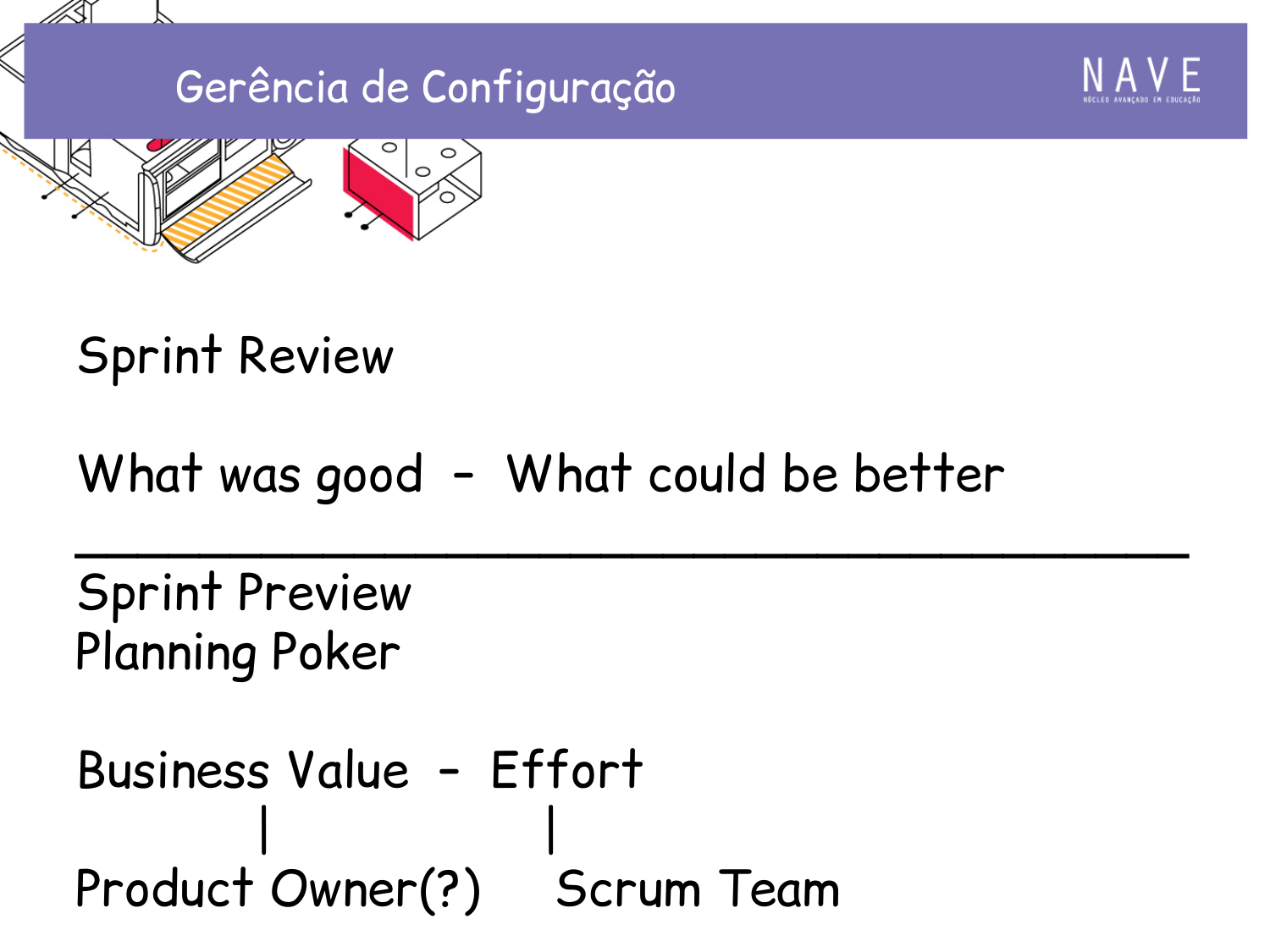

Gerência de Configuração
Sprint Review

What was good  –  What could be better
____________________________________
Sprint Preview
Planning Poker

Business Value  –  Effort
            |                  |
Product Owner(?)     Scrum Team